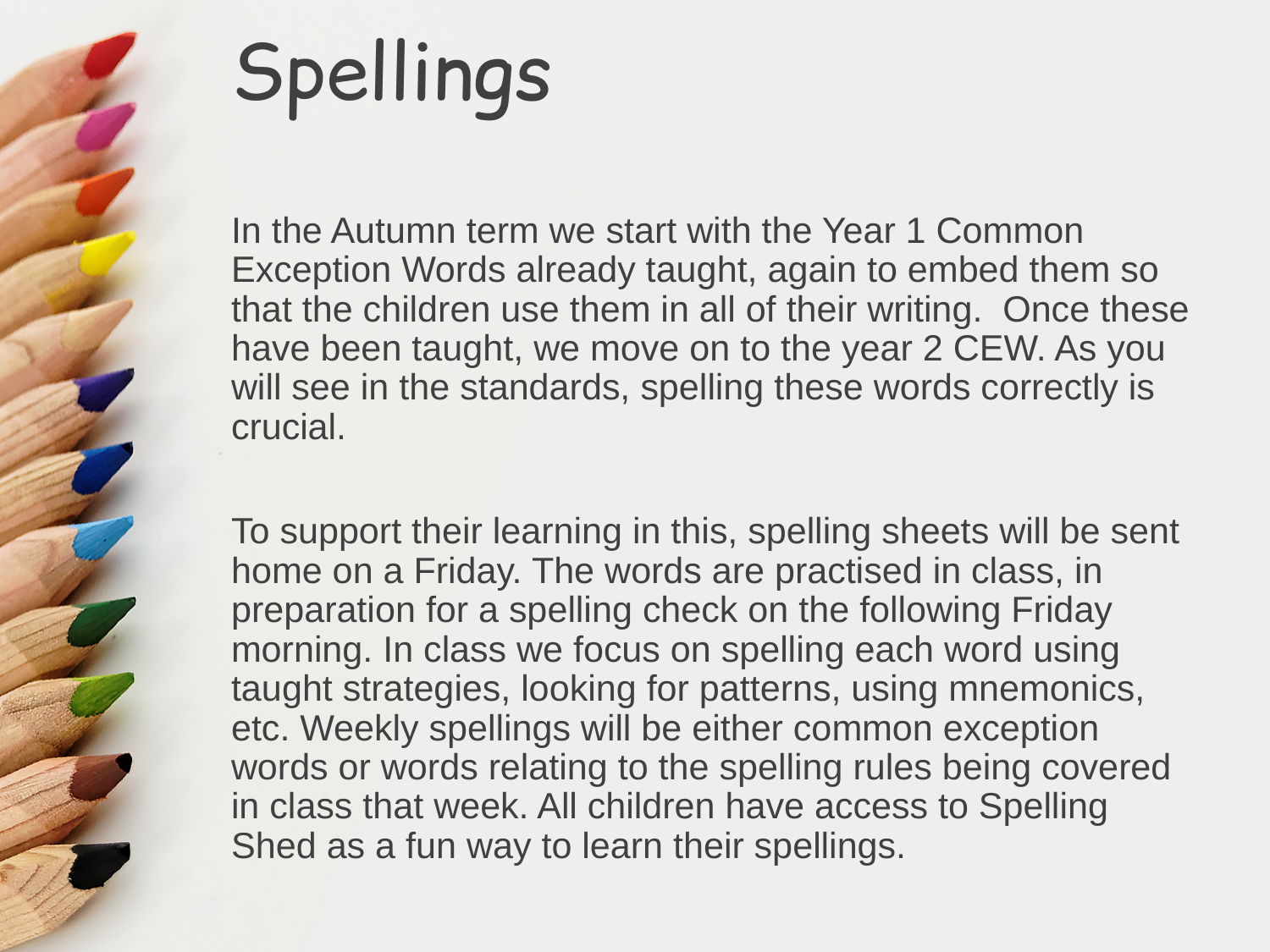

# Spellings

In the Autumn term we start with the Year 1 Common Exception Words already taught, again to embed them so that the children use them in all of their writing.  Once these have been taught, we move on to the year 2 CEW. As you will see in the standards, spelling these words correctly is crucial.

To support their learning in this, spelling sheets will be sent home on a Friday. The words are practised in class, in preparation for a spelling check on the following Friday morning. In class we focus on spelling each word using taught strategies, looking for patterns, using mnemonics, etc. Weekly spellings will be either common exception words or words relating to the spelling rules being covered in class that week. All children have access to Spelling Shed as a fun way to learn their spellings.